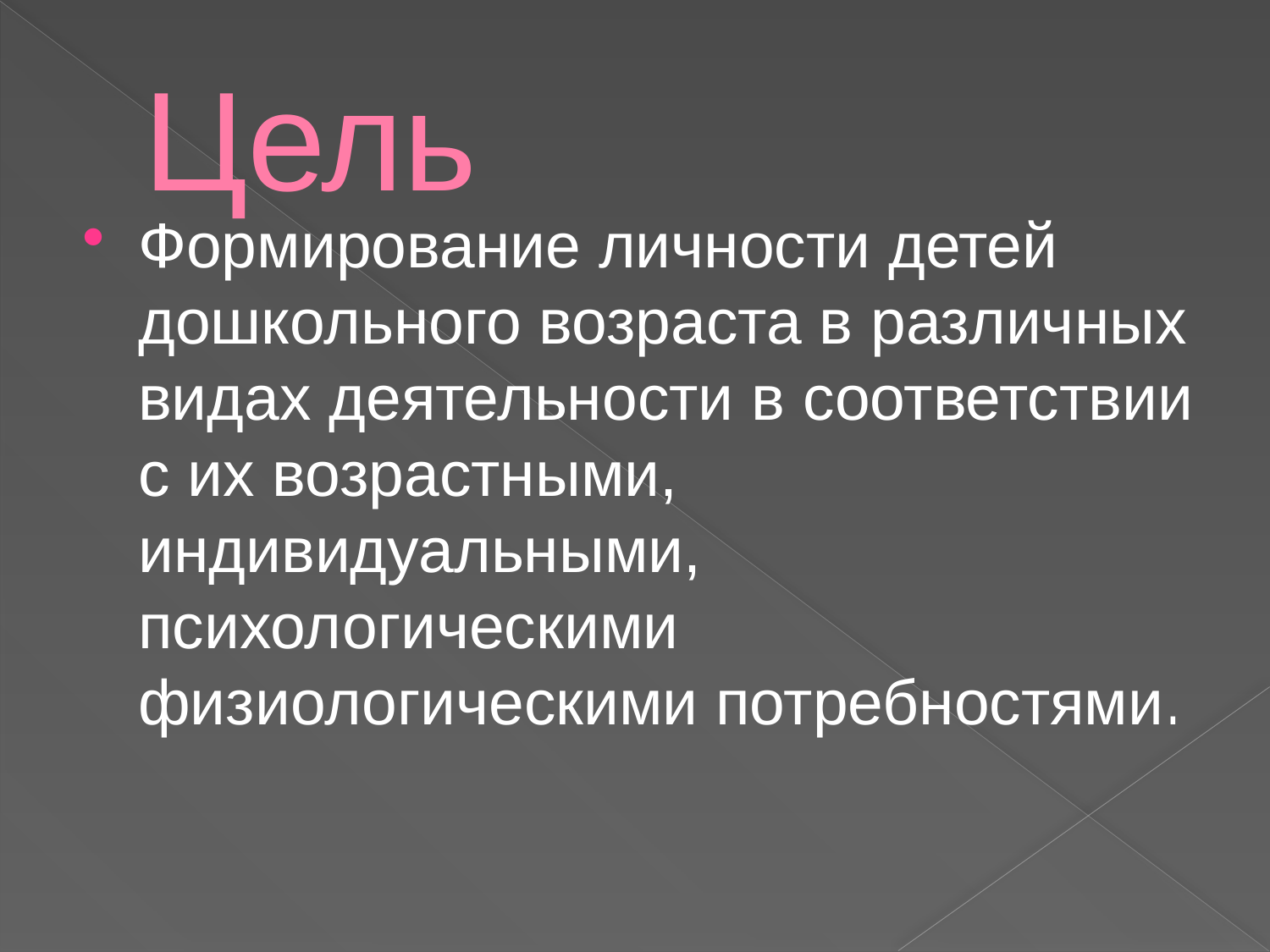

# Цель
Формирование личности детей дошкольного возраста в различных видах деятельности в соответствии с их возрастными, индивидуальными, психологическими физиологическими потребностями.